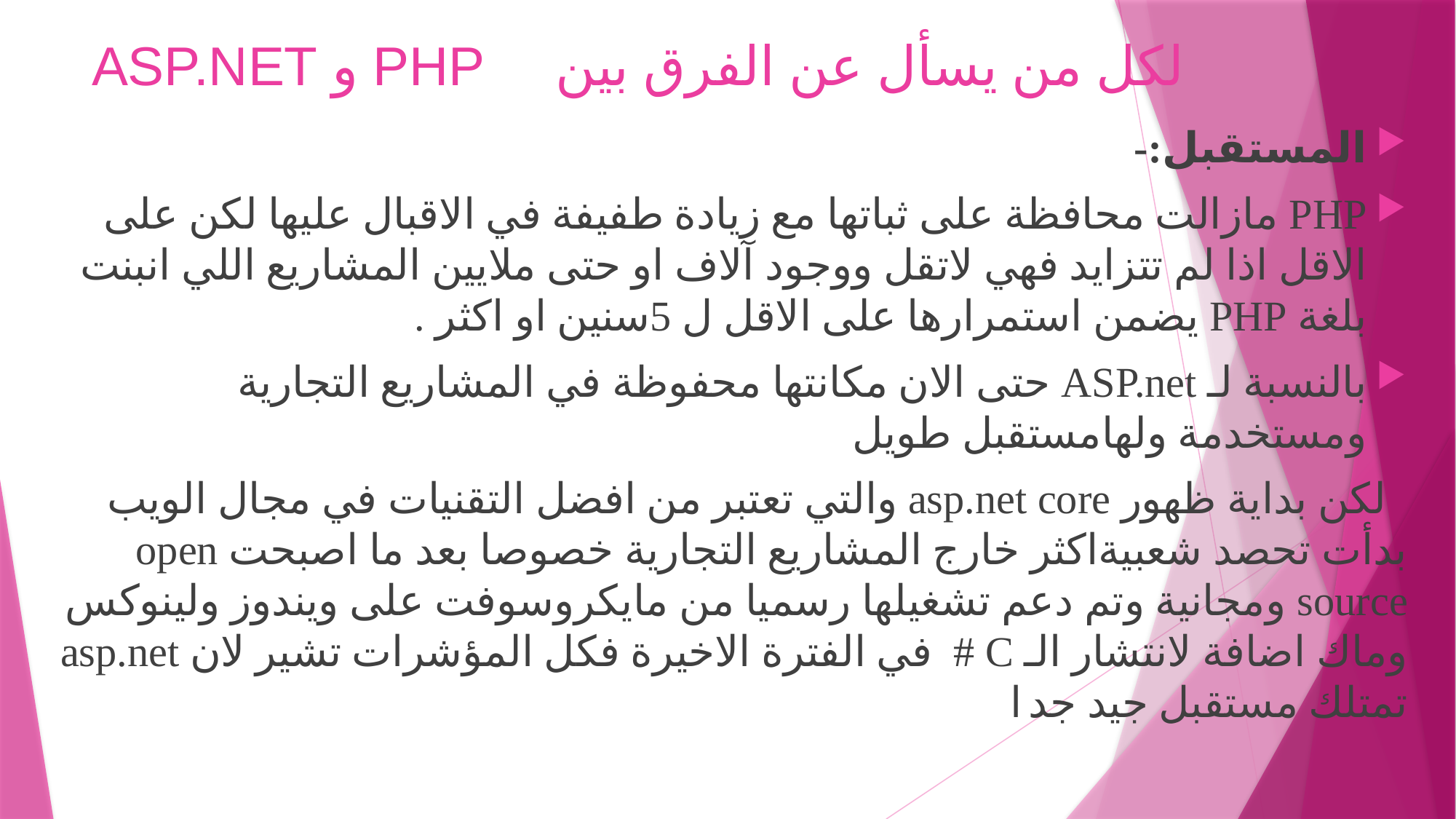

# لكل من يسأل عن الفرق بين     PHP و ASP.NET
المستقبل:-
PHP مازالت محافظة على ثباتها مع زيادة طفيفة في الاقبال عليها لكن على الاقل اذا لم تتزايد فهي لاتقل ووجود آلاف او حتى ملايين المشاريع اللي انبنت بلغة PHP يضمن استمرارها على الاقل ل 5سنين او اكثر .
بالنسبة لـ ASP.net حتى الان مكانتها محفوظة في المشاريع التجارية ومستخدمة ولهامستقبل طويل
  لكن بداية ظهور asp.net core والتي تعتبر من افضل التقنيات في مجال الويب بدأت تحصد شعبيةاكثر خارج المشاريع التجارية خصوصا بعد ما اصبحت open source ومجانية وتم دعم تشغيلها رسميا من مايكروسوفت على ويندوز ولينوكس وماك اضافة لانتشار الـ C #  في الفترة الاخيرة فكل المؤشرات تشير لان asp.net تمتلك مستقبل جيد جد ا